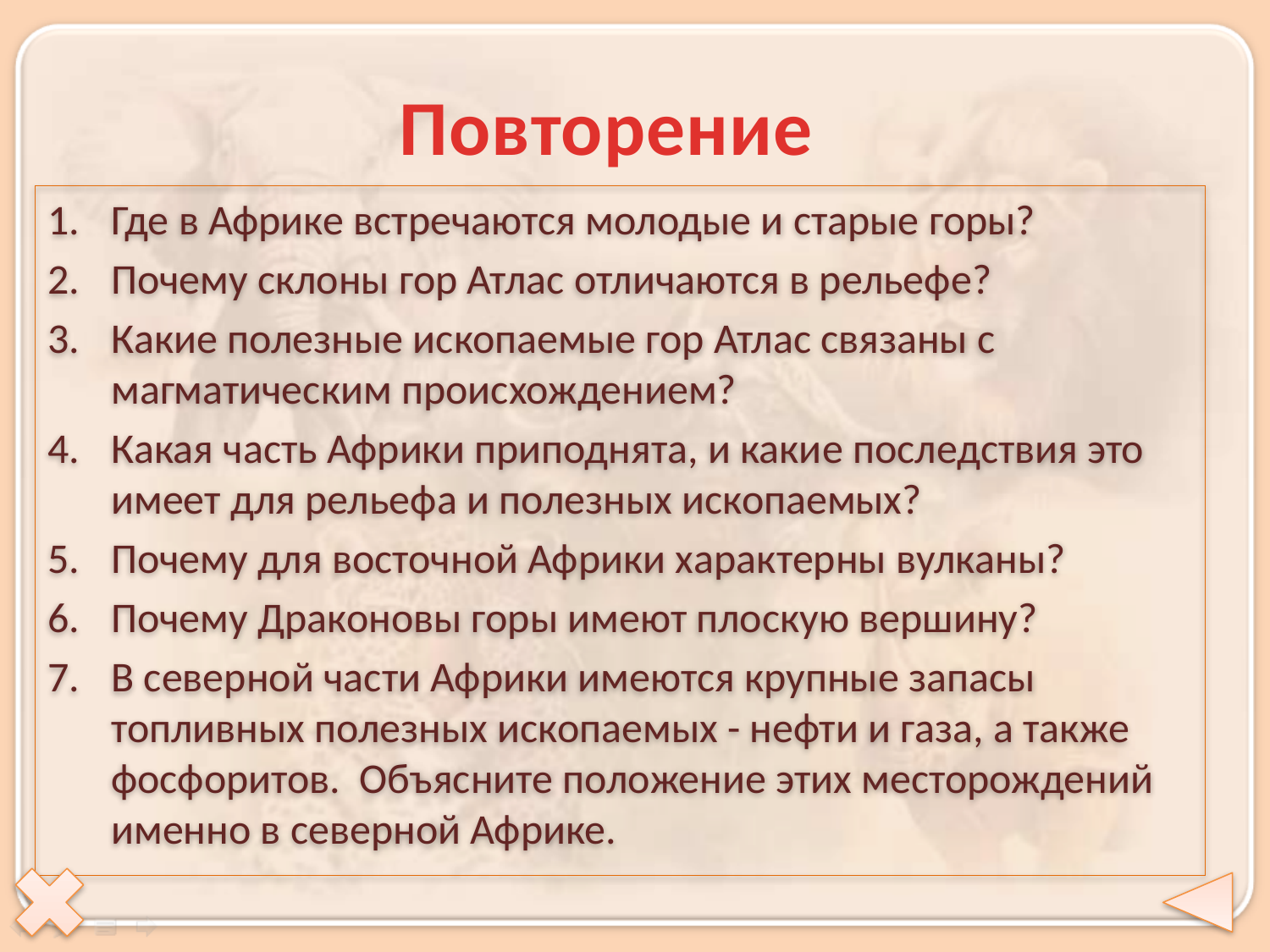

# Повторение
Где в Африке встречаются молодые и старые горы?
Почему склоны гор Атлас отличаются в рельефе?
Какие полезные ископаемые гор Атлас связаны с магматическим происхождением?
Какая часть Африки приподнята, и какие последствия это имеет для рельефа и полезных ископаемых?
Почему для восточной Африки характерны вулканы?
Почему Драконовы горы имеют плоскую вершину?
В северной части Африки имеются крупные запасы топливных полезных ископаемых - нефти и газа, а также фосфоритов.  Объясните положение этих месторождений именно в северной Африке.